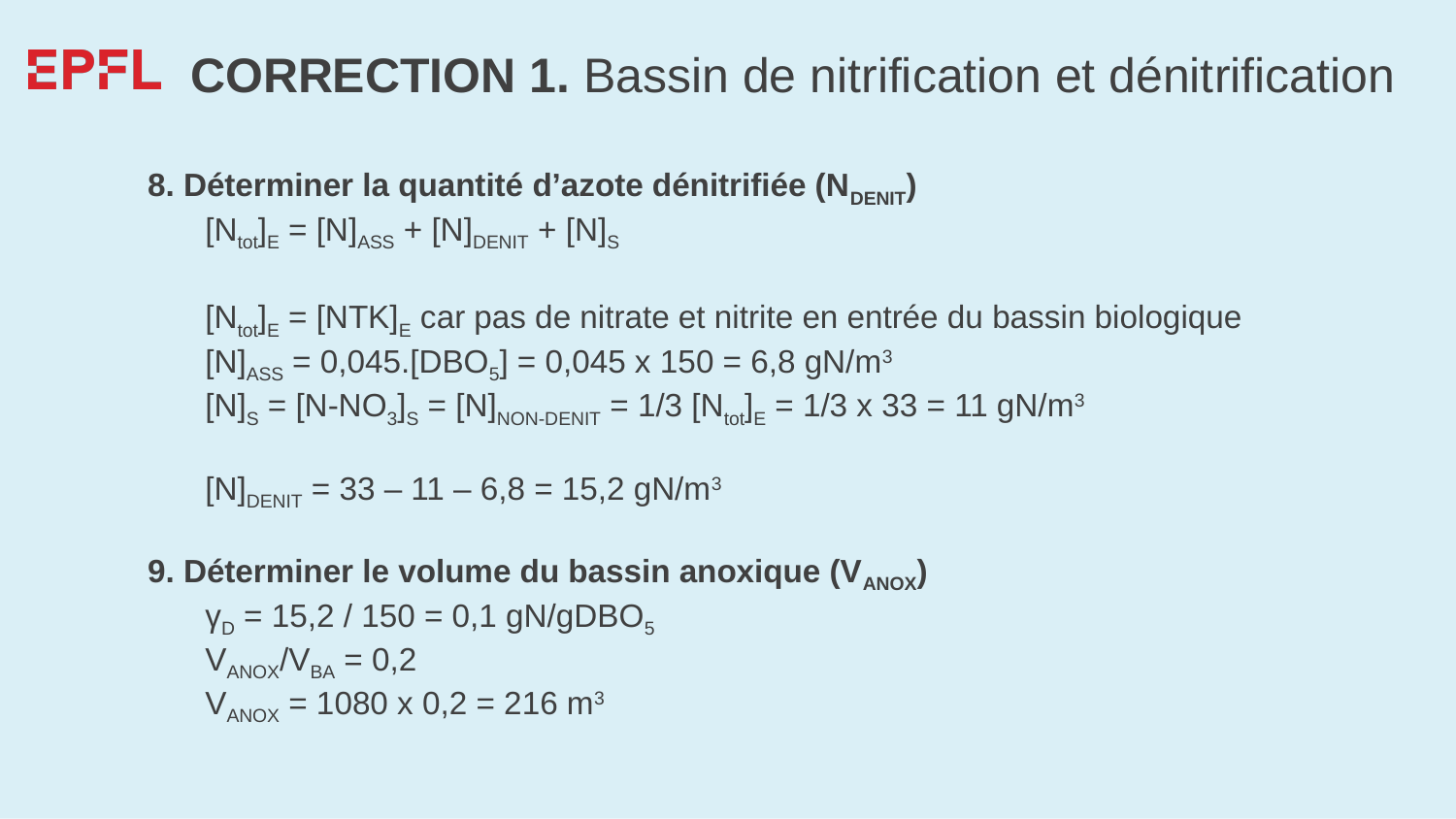

# CORRECTION 1. Bassin de nitrification et dénitrification
8. Déterminer la quantité d’azote dénitrifiée (NDENIT)
[Ntot]E = [N]ASS + [N]DENIT + [N]S

[Ntot]E = [NTK]E car pas de nitrate et nitrite en entrée du bassin biologique
[N]ASS = 0,045.[DBO5] = 0,045 x 150 = 6,8 gN/m3
[N]S = [N-NO3]S = [N]NON-DENIT = 1/3 [Ntot]E = 1/3 x 33 = 11 gN/m3

[N]DENIT = 33 – 11 – 6,8 = 15,2 gN/m3

9. Déterminer le volume du bassin anoxique (VANOX)
γD = 15,2 / 150 = 0,1 gN/gDBO5
VANOX/VBA = 0,2
VANOX = 1080 x 0,2 = 216 m3